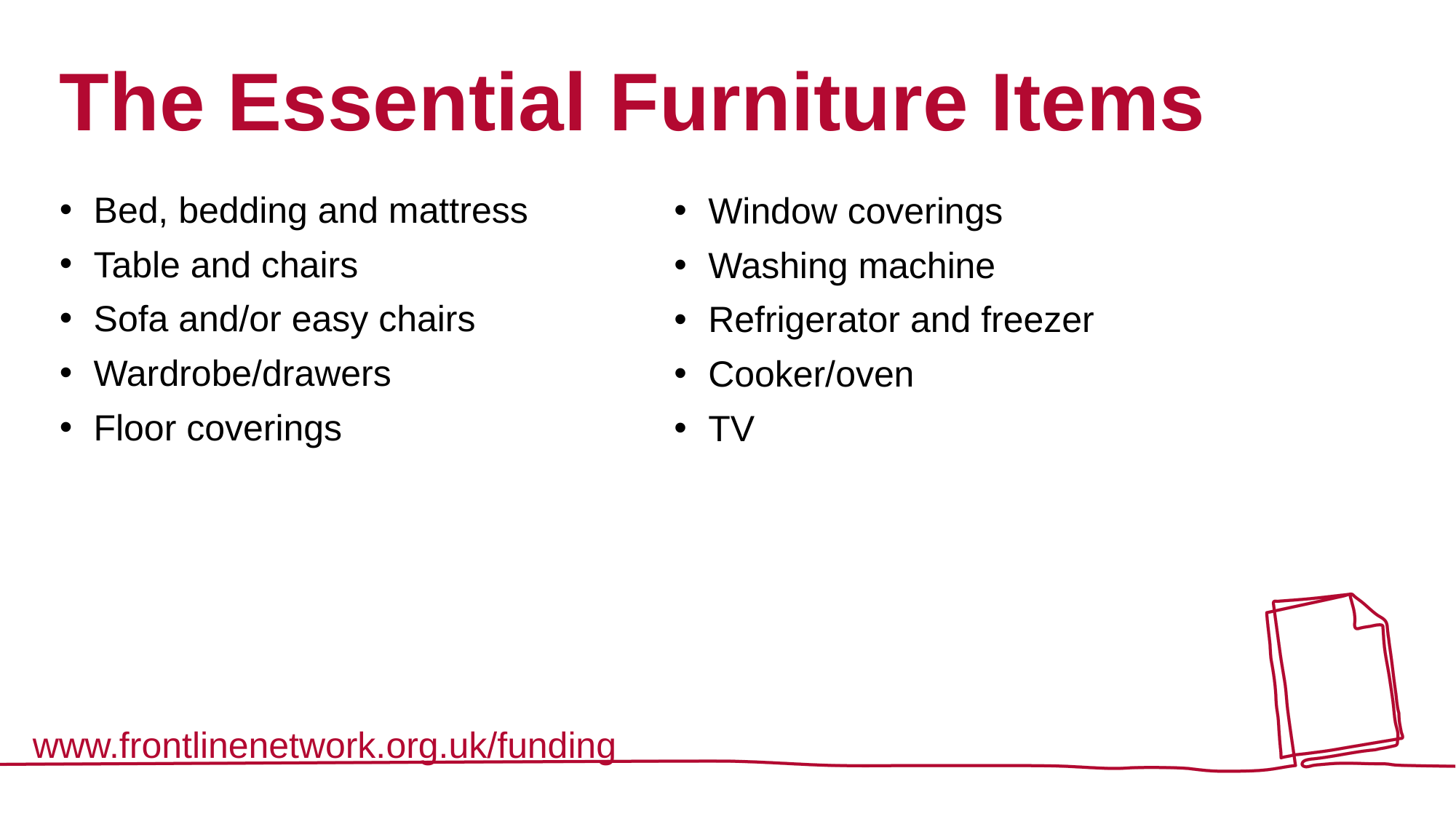

# The Essential Furniture Items
Bed, bedding and mattress
Table and chairs
Sofa and/or easy chairs
Wardrobe/drawers
Floor coverings
Window coverings
Washing machine
Refrigerator and freezer
Cooker/oven
TV